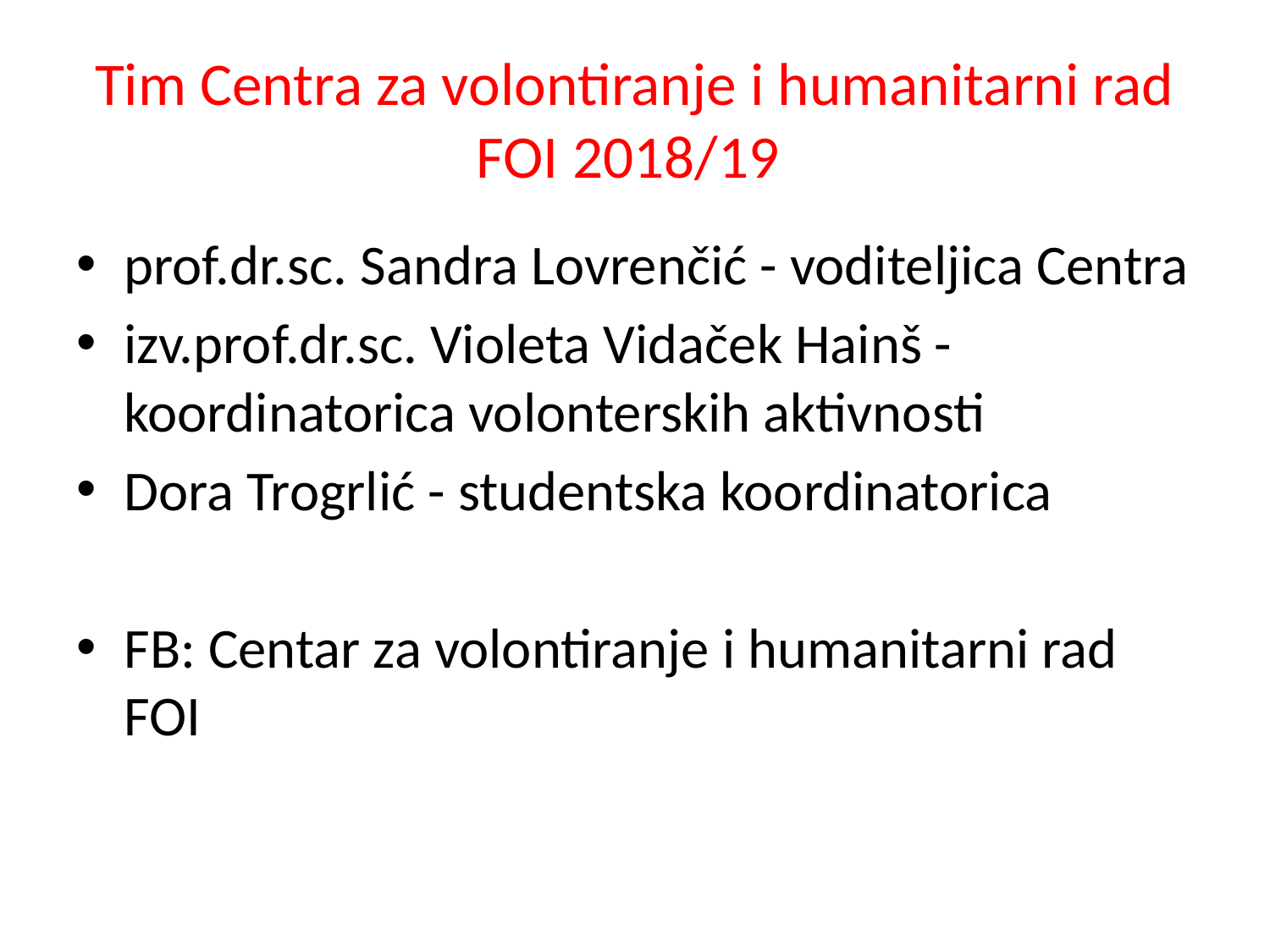

# Tim Centra za volontiranje i humanitarni rad FOI 2018/19
prof.dr.sc. Sandra Lovrenčić - voditeljica Centra
izv.prof.dr.sc. Violeta Vidaček Hainš - koordinatorica volonterskih aktivnosti
Dora Trogrlić - studentska koordinatorica

FB: Centar za volontiranje i humanitarni rad FOI